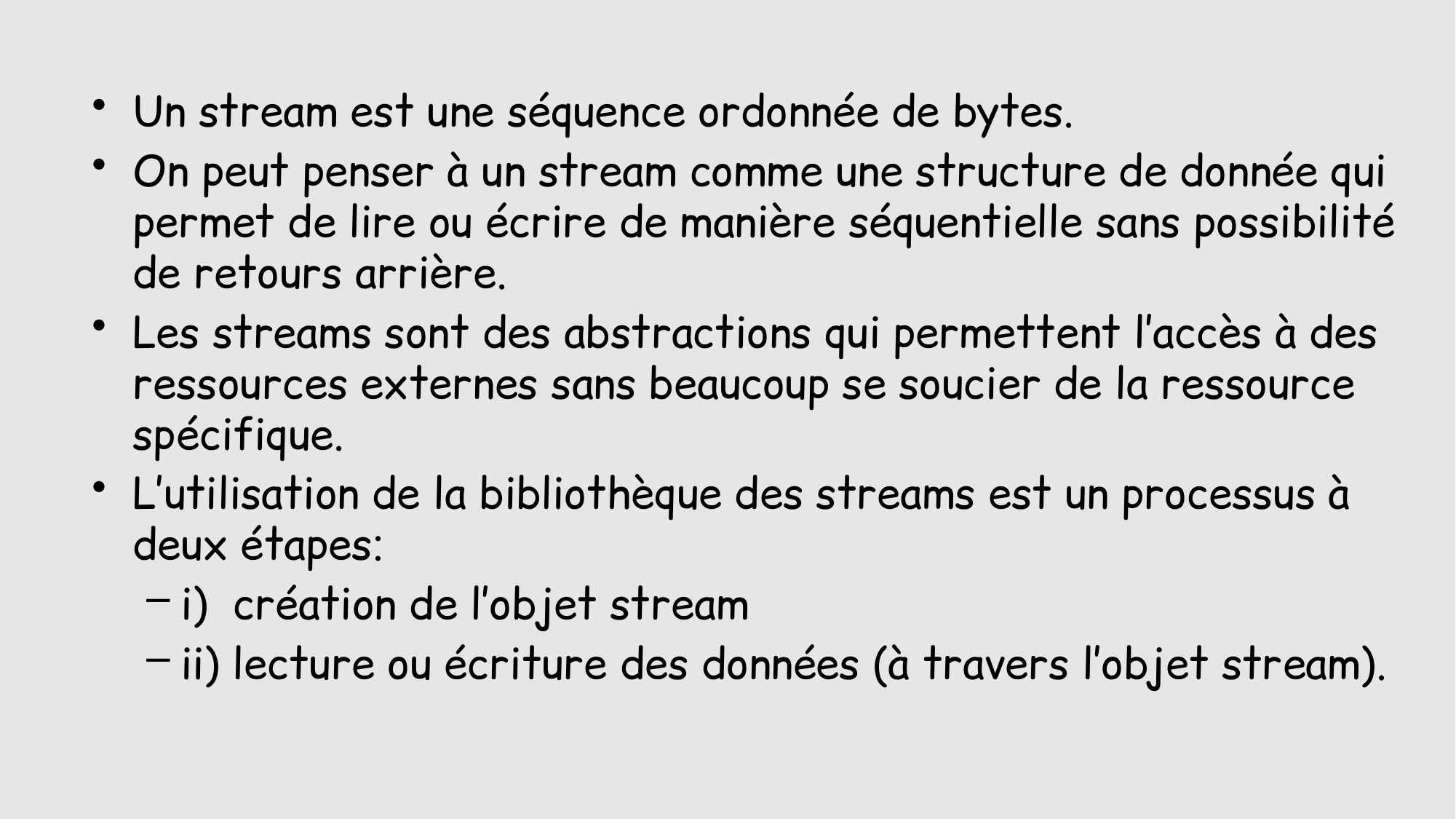

Un stream est une séquence ordonnée de bytes.
On peut penser à un stream comme une structure de donnée qui permet de lire ou écrire de manière séquentielle sans possibilité de retours arrière.
Les streams sont des abstractions qui permettent l’accès à des ressources externes sans beaucoup se soucier de la ressource spécifique.
L’utilisation de la bibliothèque des streams est un processus à deux étapes:
i)  création de l’objet stream
ii) lecture ou écriture des données (à travers l’objet stream).